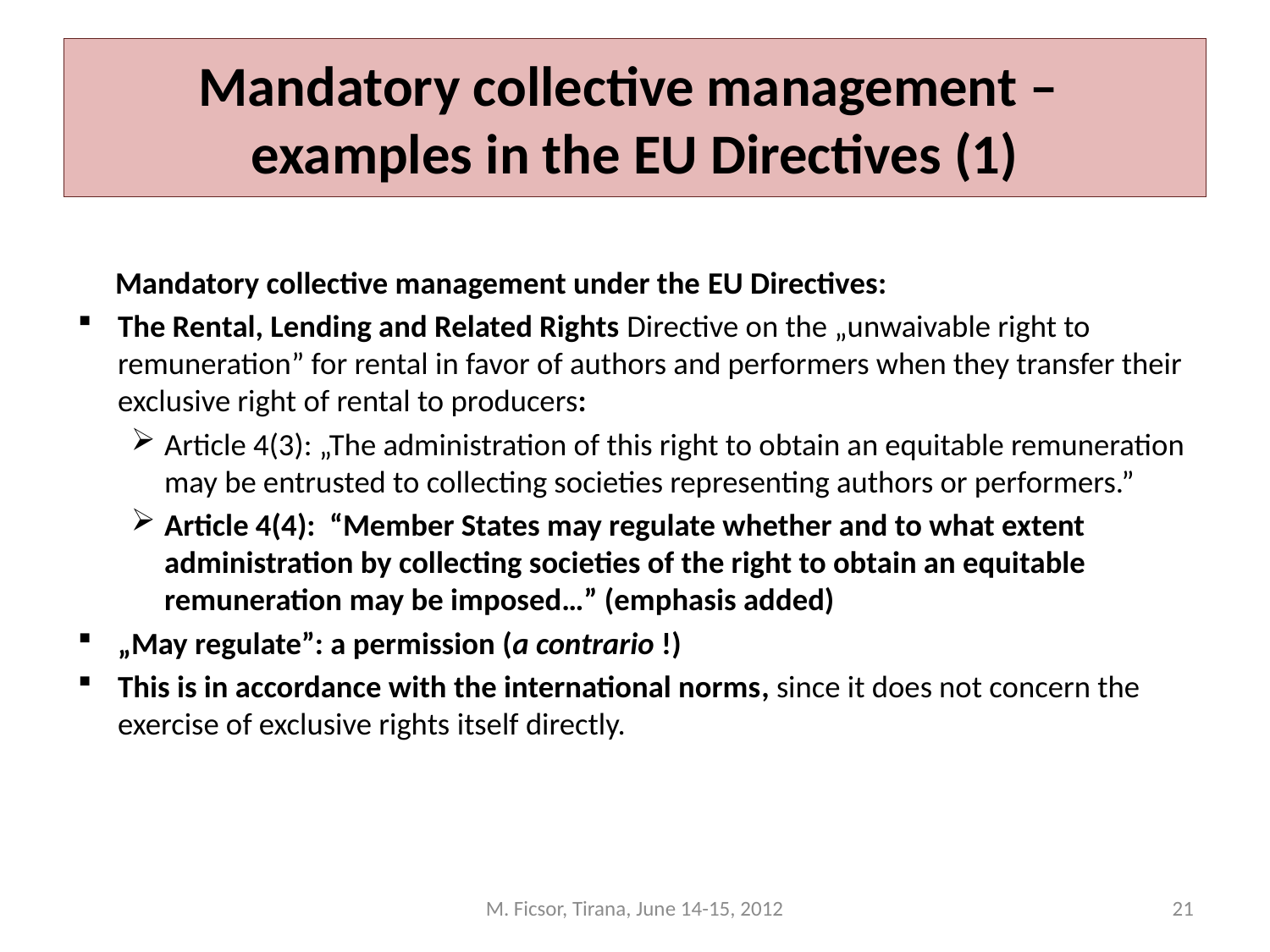

# Mandatory collective management – examples in the EU Directives (1)

         Mandatory collective management under the EU Directives:
The Rental, Lending and Related Rights Directive on the „unwaivable right to remuneration” for rental in favor of authors and performers when they transfer their exclusive right of rental to producers:
Article 4(3): „The administration of this right to obtain an equitable remuneration may be entrusted to collecting societies representing authors or performers.”
Article 4(4):  “Member States may regulate whether and to what extent administration by collecting societies of the right to obtain an equitable remuneration may be imposed…” (emphasis added)
„May regulate”: a permission (a contrario !)
This is in accordance with the international norms, since it does not concern the exercise of exclusive rights itself directly.

M. Ficsor, Tirana, June 14-15, 2012
21